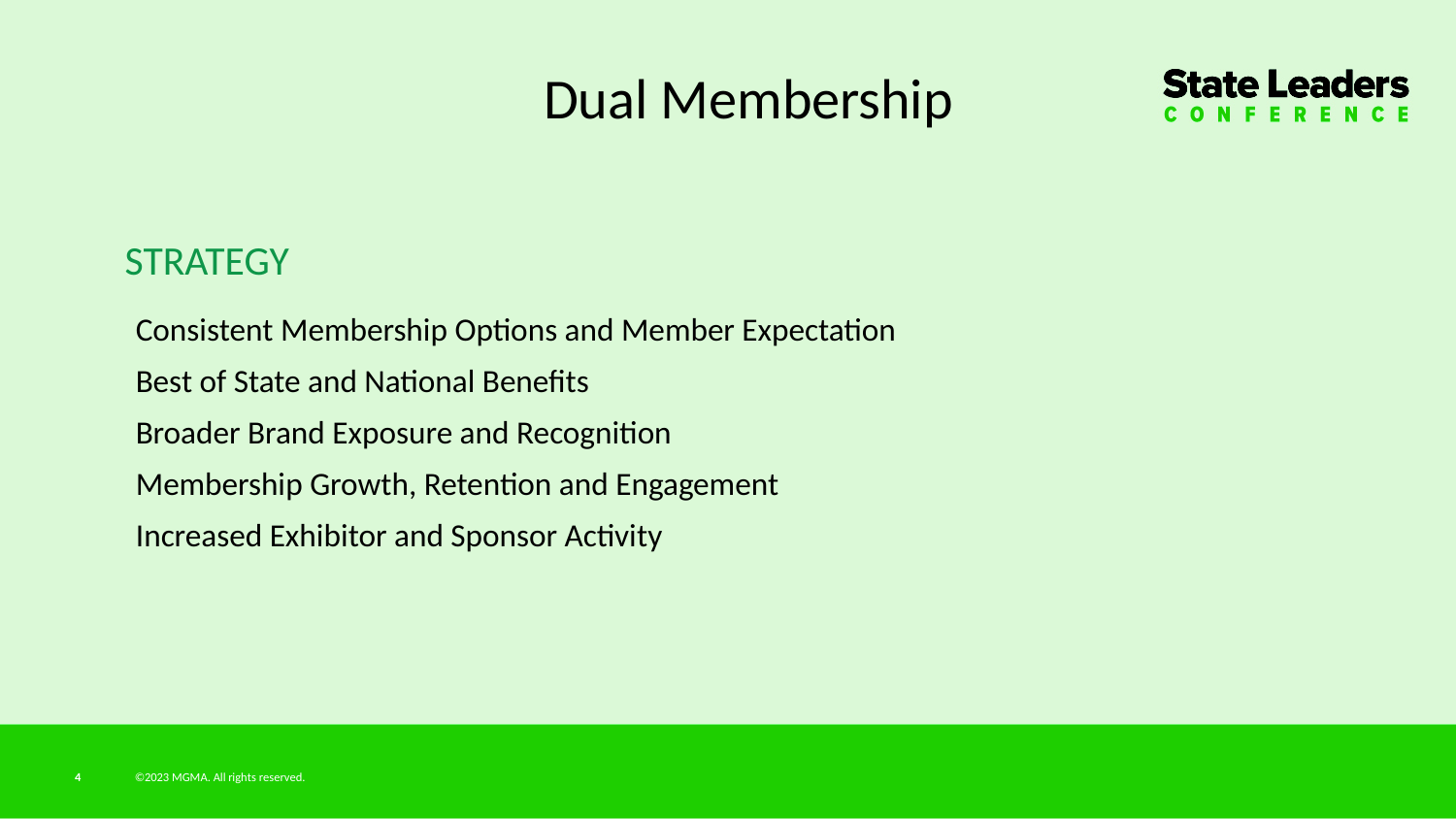

Dual Membership
STRATEGY
Consistent Membership Options and Member Expectation
Best of State and National Benefits
Broader Brand Exposure and Recognition
Membership Growth, Retention and Engagement
Increased Exhibitor and Sponsor Activity